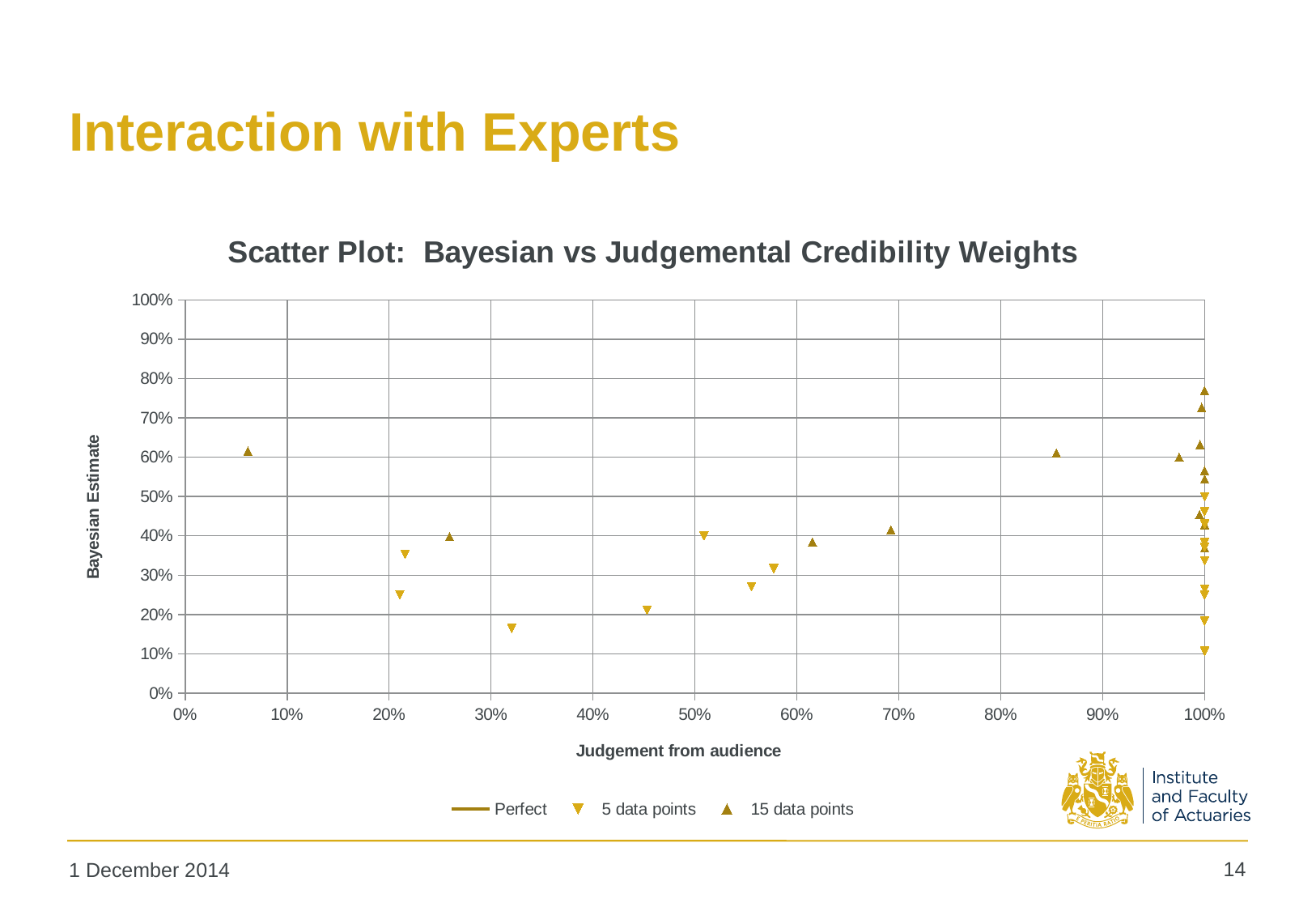

# Interaction with Experts

### Chart: Scatter Plot:  Bayesian vs Judgemental Credibility Weights

| Category |  |  |  |
|---|---|---|---|
14
1 December 2014